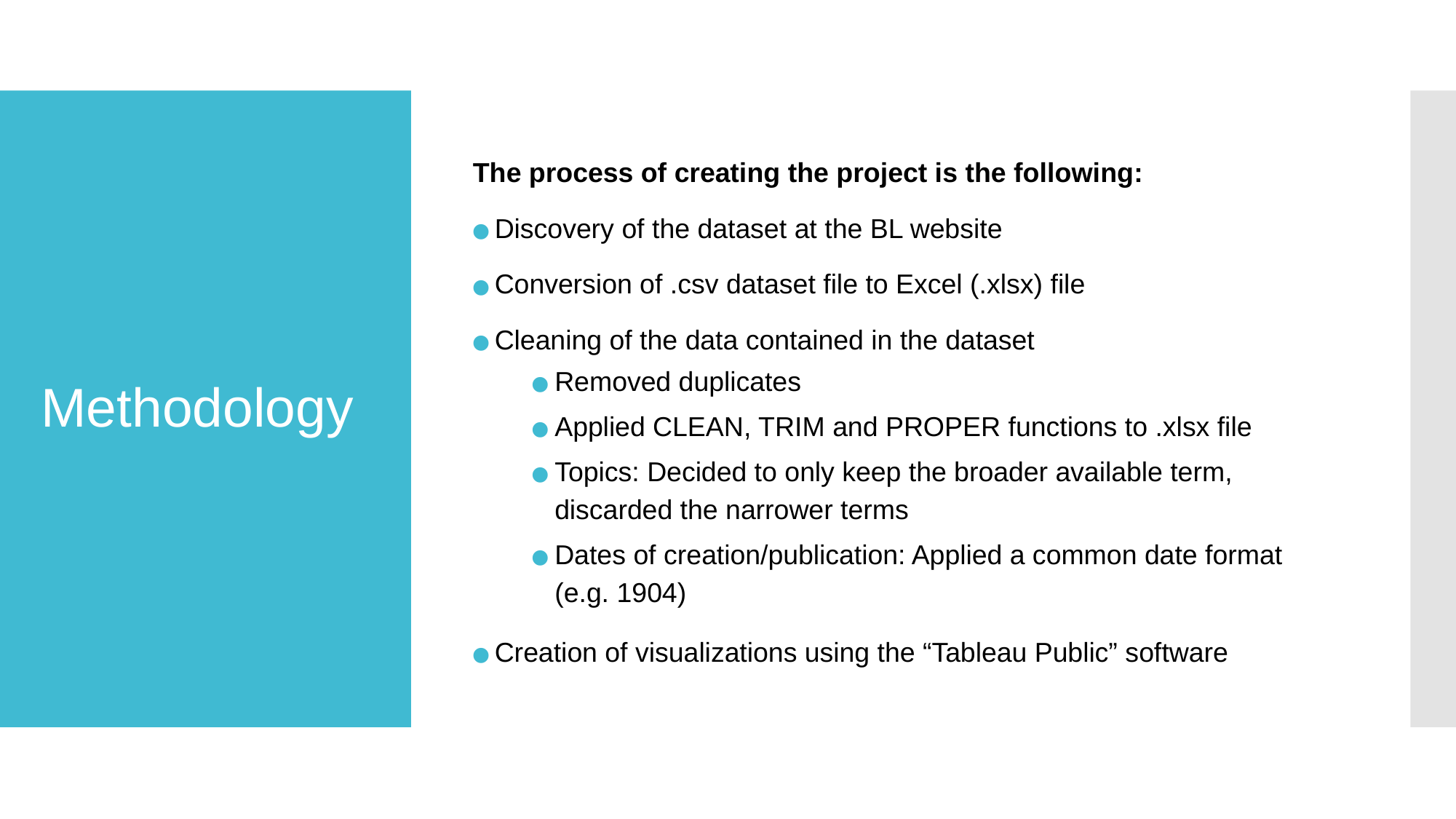

The process of creating the project is the following:
Discovery of the dataset at the BL website
Conversion of .csv dataset file to Excel (.xlsx) file
Cleaning of the data contained in the dataset
Removed duplicates
Applied CLEAN, TRIM and PROPER functions to .xlsx file
Topics: Decided to only keep the broader available term, discarded the narrower terms
Dates of creation/publication: Applied a common date format (e.g. 1904)
Creation of visualizations using the “Tableau Public” software
# Methodology